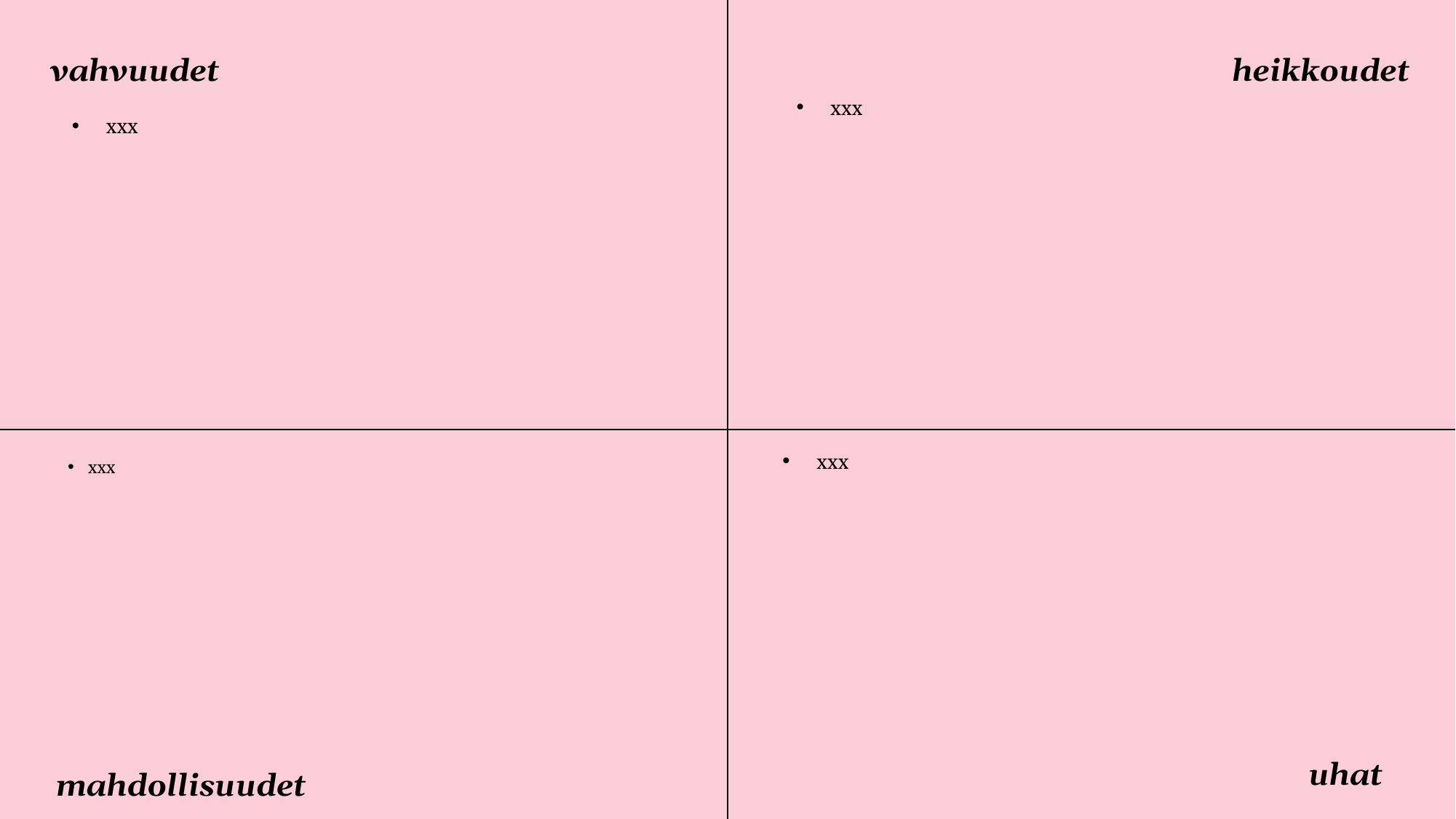

Ensimmäisen tilannekuvafoorumin perusteella koottu SWOT-analyysi
vahvuudet
heikkoudet
xxx

xxx

xxx

xxx

uhat
mahdollisuudet